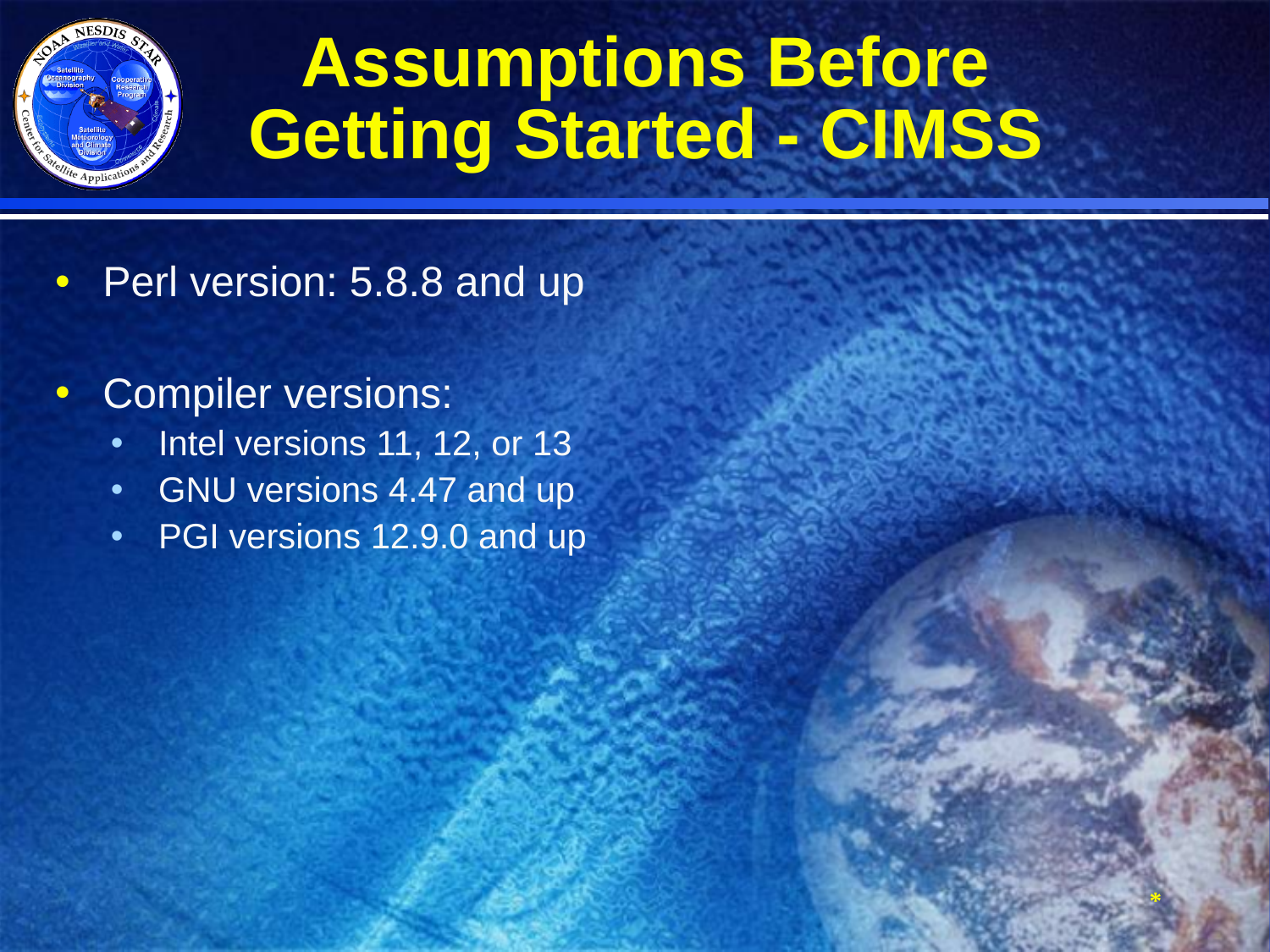

# Assumptions Before Getting Started - CIMSS
Perl version: 5.8.8 and up

Compiler versions:
Intel versions 11, 12, or 13
GNU versions 4.47 and up
PGI versions 12.9.0 and up

*